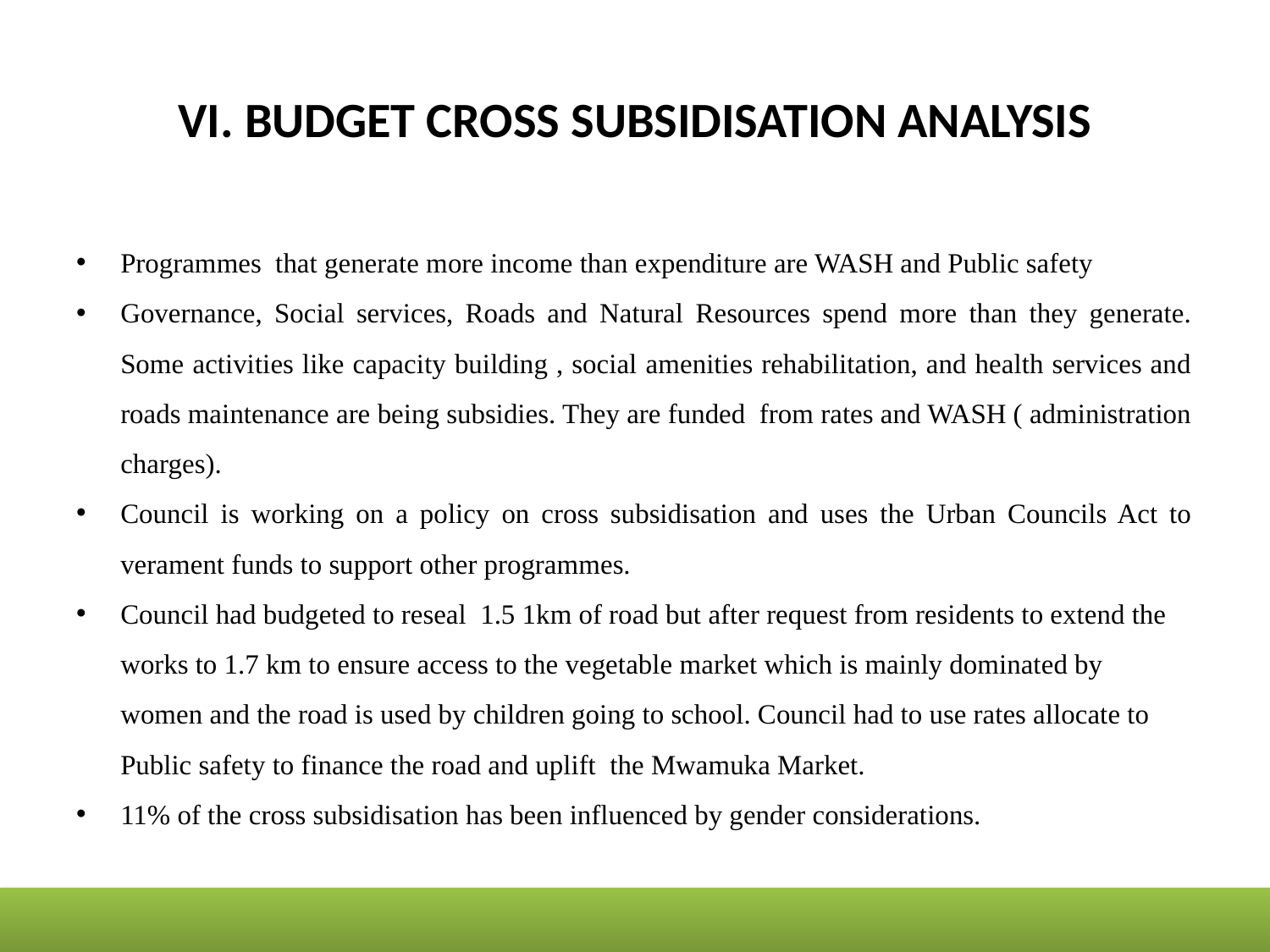

# VI. BUDGET CROSS SUBSIDISATION ANALYSIS
Programmes  that generate more income than expenditure are WASH and Public safety
Governance, Social services, Roads and Natural Resources spend more than they generate. Some activities like capacity building , social amenities rehabilitation, and health services and roads maintenance are being subsidies. They are funded  from rates and WASH ( administration charges).
Council is working on a policy on cross subsidisation and uses the Urban Councils Act to verament funds to support other programmes.
Council had budgeted to reseal  1.5 1km of road but after request from residents to extend the works to 1.7 km to ensure access to the vegetable market which is mainly dominated by women and the road is used by children going to school. Council had to use rates allocate to Public safety to finance the road and uplift  the Mwamuka Market.
11% of the cross subsidisation has been influenced by gender considerations.